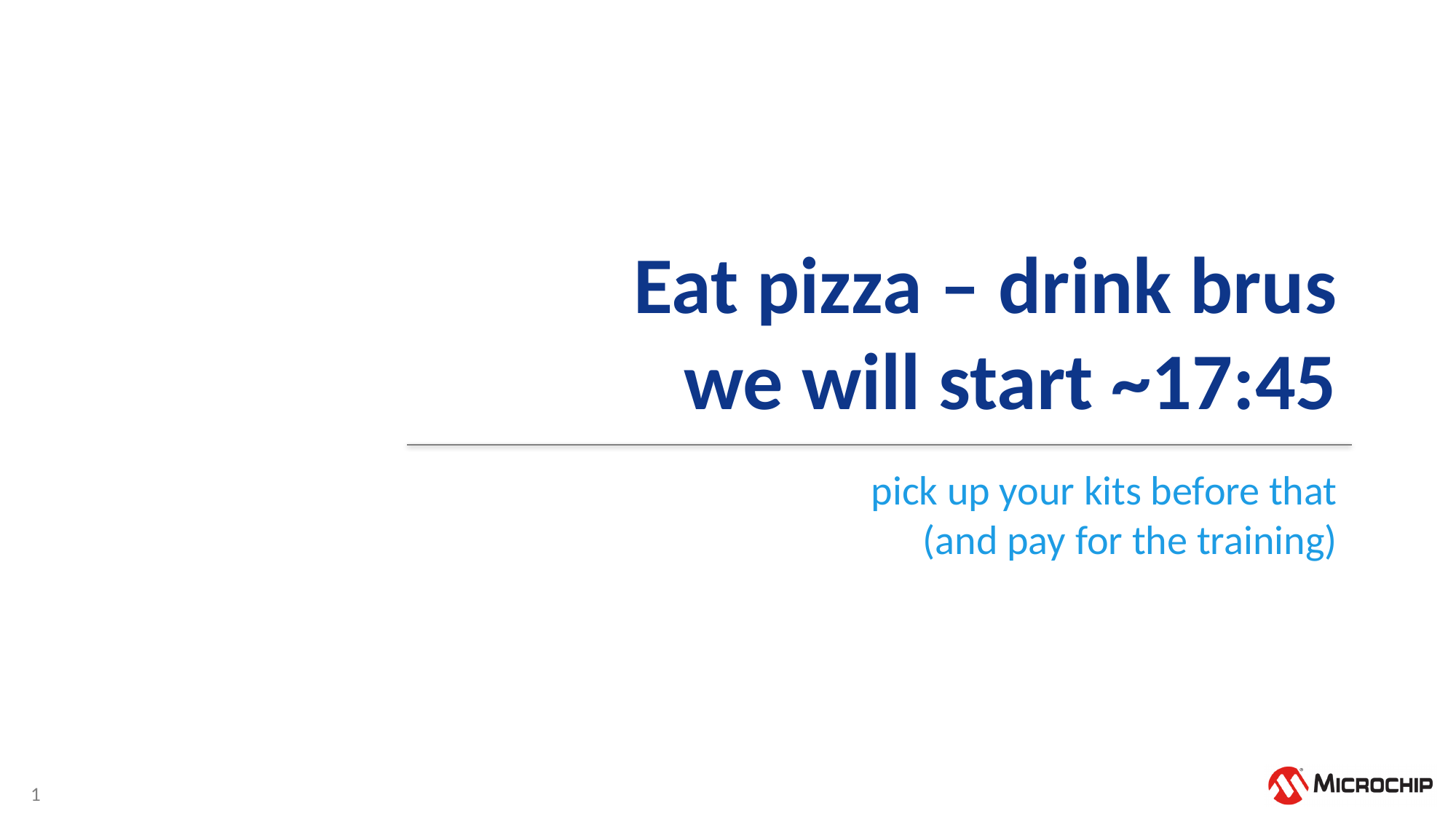

# Eat pizza – drink brus we will start ~17:45
pick up your kits before that
(and pay for the training)